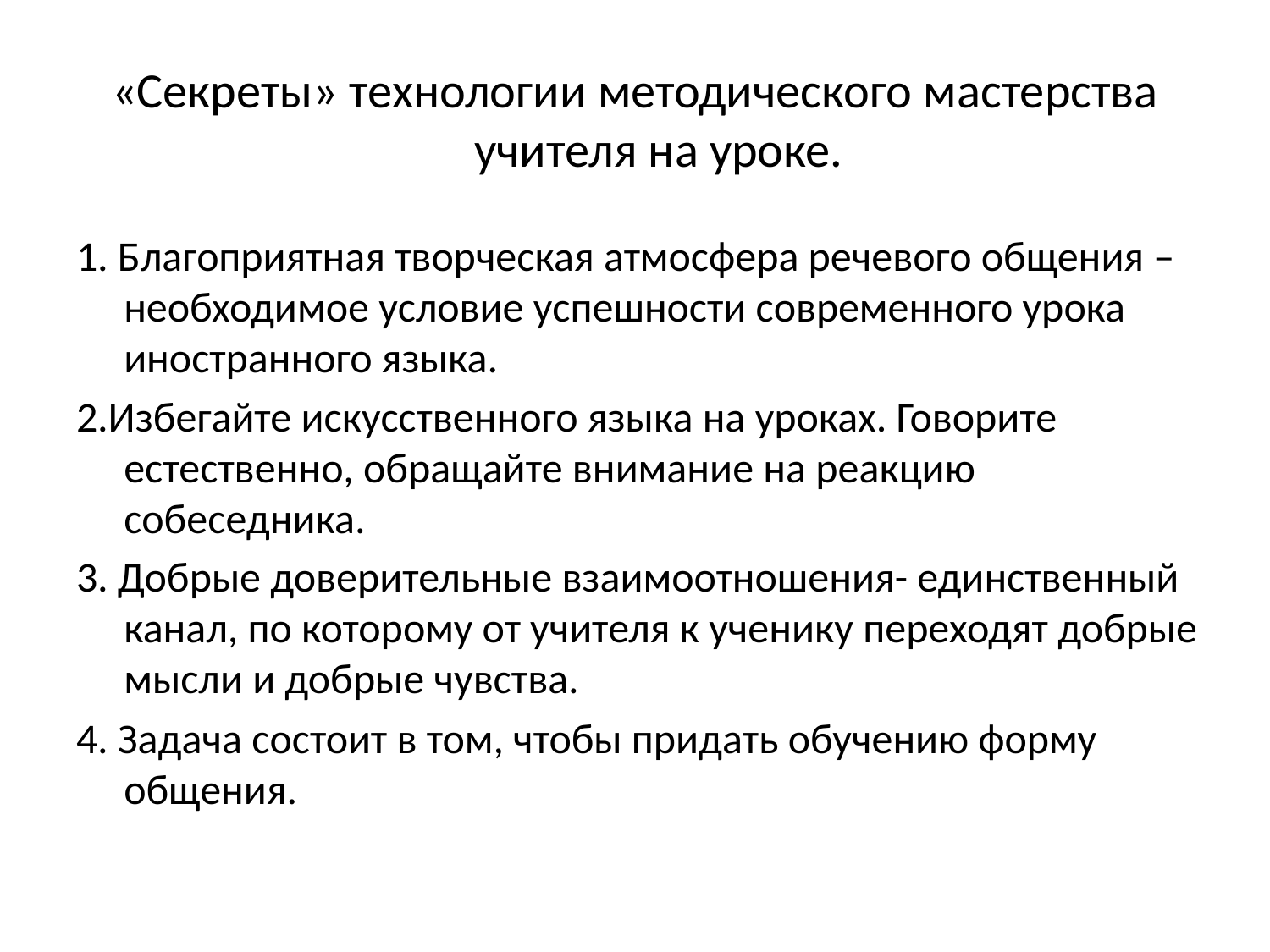

# «Секреты» технологии методического мастерства учителя на уроке.
1. Благоприятная творческая атмосфера речевого общения – необходимое условие успешности современного урока иностранного языка.
2.Избегайте искусственного языка на уроках. Говорите естественно, обращайте внимание на реакцию собеседника.
3. Добрые доверительные взаимоотношения- единственный канал, по которому от учителя к ученику переходят добрые мысли и добрые чувства.
4. Задача состоит в том, чтобы придать обучению форму общения.